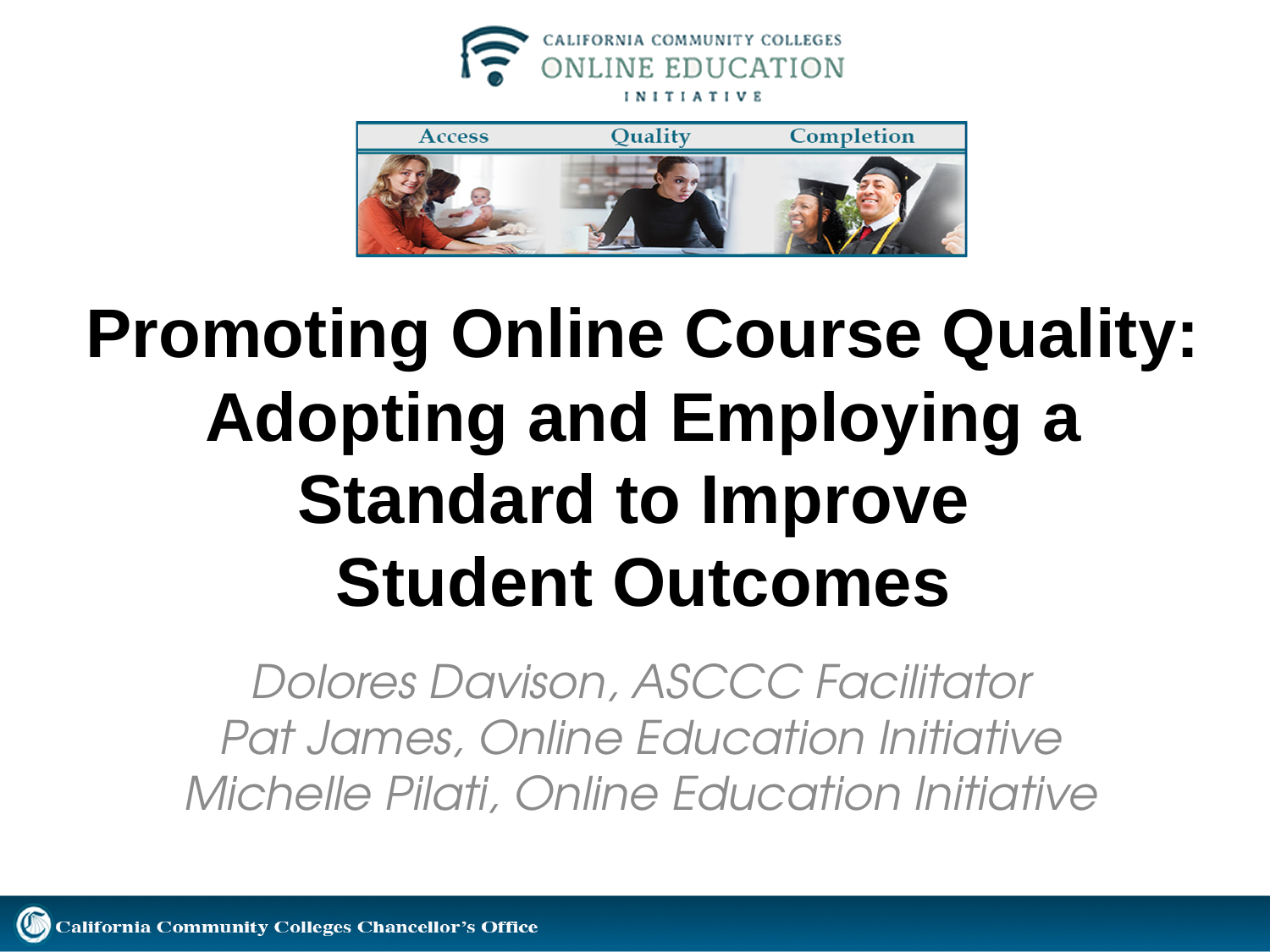

# Promoting Online Course Quality: Adopting and Employing a Standard to Improve Student Outcomes
Dolores Davison, ASCCC Facilitator
Pat James, Online Education Initiative
Michelle Pilati, Online Education Initiative